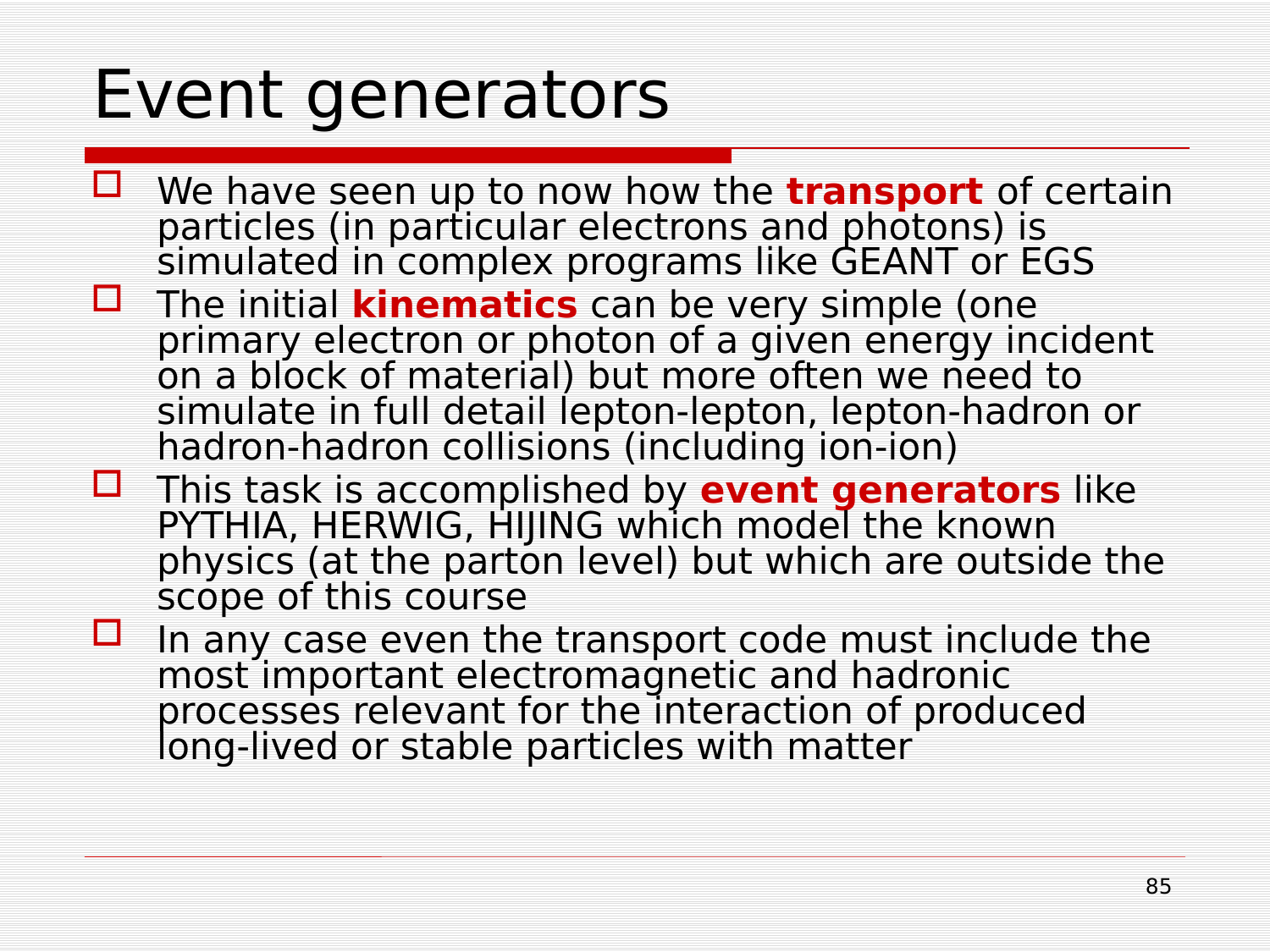

# Event generators
We have seen up to now how the transport of certain particles (in particular electrons and photons) is simulated in complex programs like GEANT or EGS
The initial kinematics can be very simple (one primary electron or photon of a given energy incident on a block of material) but more often we need to simulate in full detail lepton-lepton, lepton-hadron or hadron-hadron collisions (including ion-ion)
This task is accomplished by event generators like PYTHIA, HERWIG, HIJING which model the known physics (at the parton level) but which are outside the scope of this course
In any case even the transport code must include the most important electromagnetic and hadronic processes relevant for the interaction of produced long-lived or stable particles with matter

85